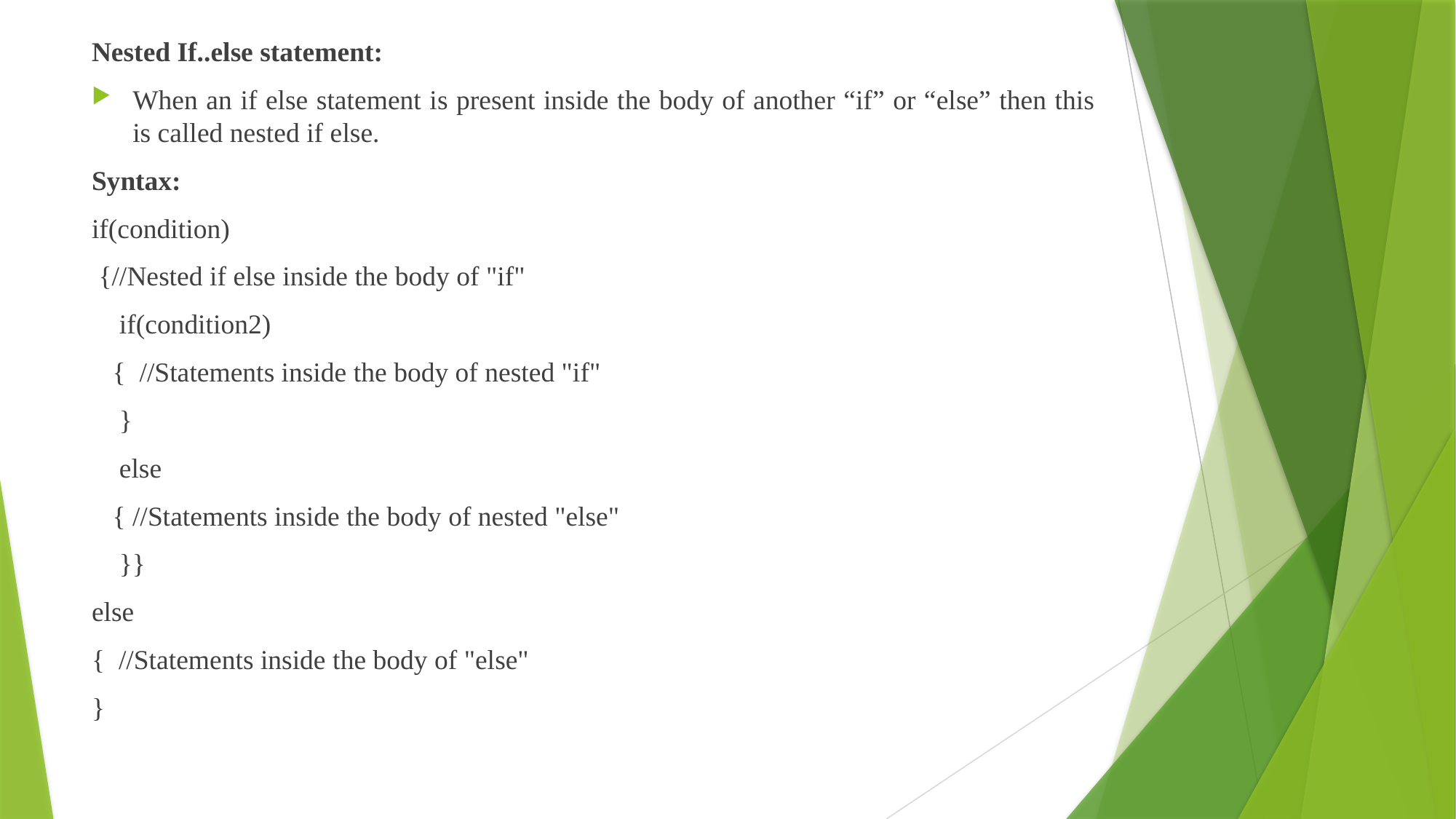

Nested If..else statement:
When an if else statement is present inside the body of another “if” or “else” then this is called nested if else.
Syntax:
if(condition)
 {//Nested if else inside the body of "if"
    if(condition2)
   {  //Statements inside the body of nested "if"
    }
    else
   { //Statements inside the body of nested "else"
    }}
else
{  //Statements inside the body of "else"
}